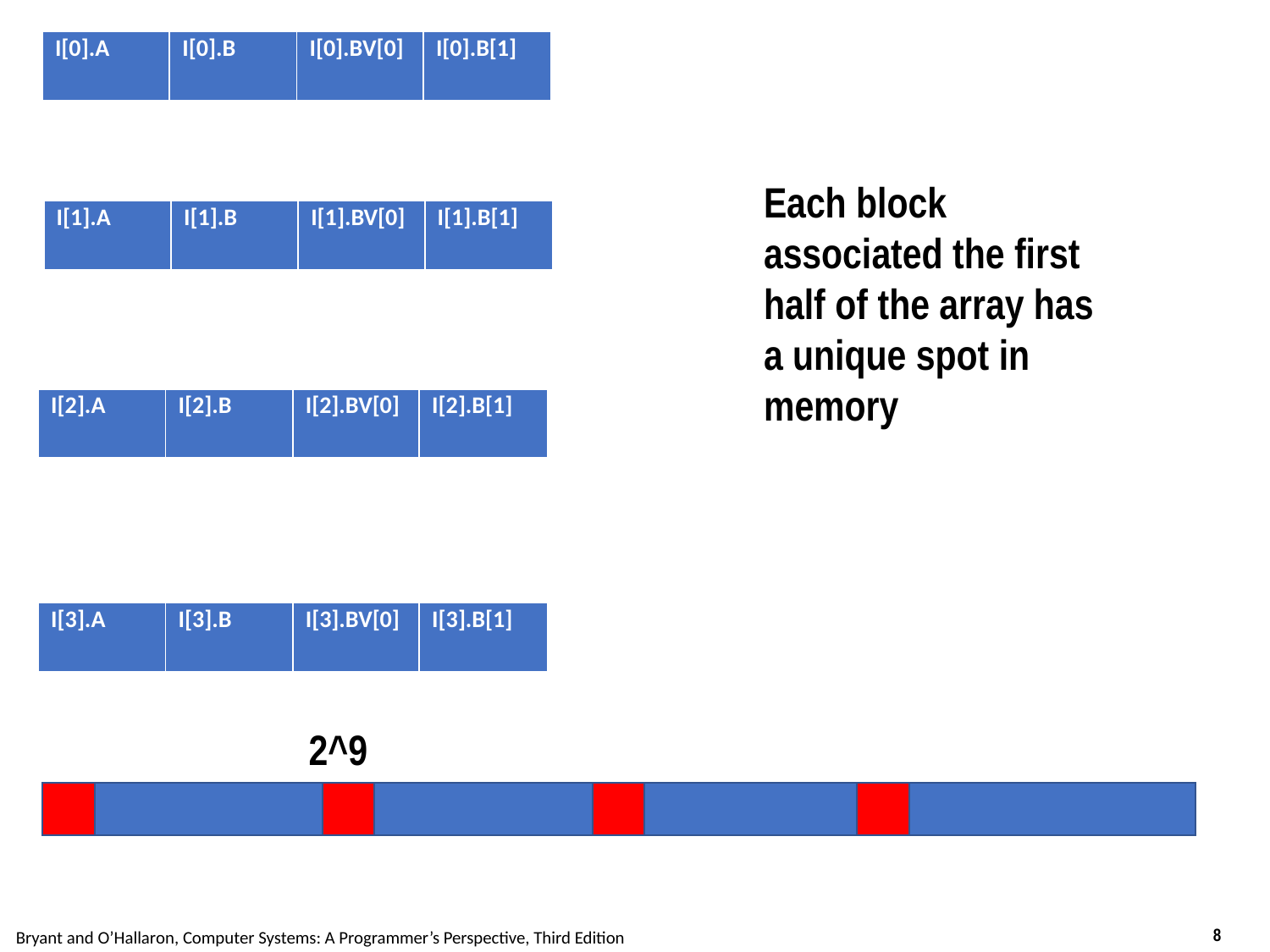

| I[0].A | I[0].B | I[0].BV[0] | I[0].B[1] |
| --- | --- | --- | --- |
Each block associated the first half of the array has a unique spot in memory
| I[1].A | I[1].B | I[1].BV[0] | I[1].B[1] |
| --- | --- | --- | --- |
| I[2].A | I[2].B | I[2].BV[0] | I[2].B[1] |
| --- | --- | --- | --- |
| I[3].A | I[3].B | I[3].BV[0] | I[3].B[1] |
| --- | --- | --- | --- |
2^9